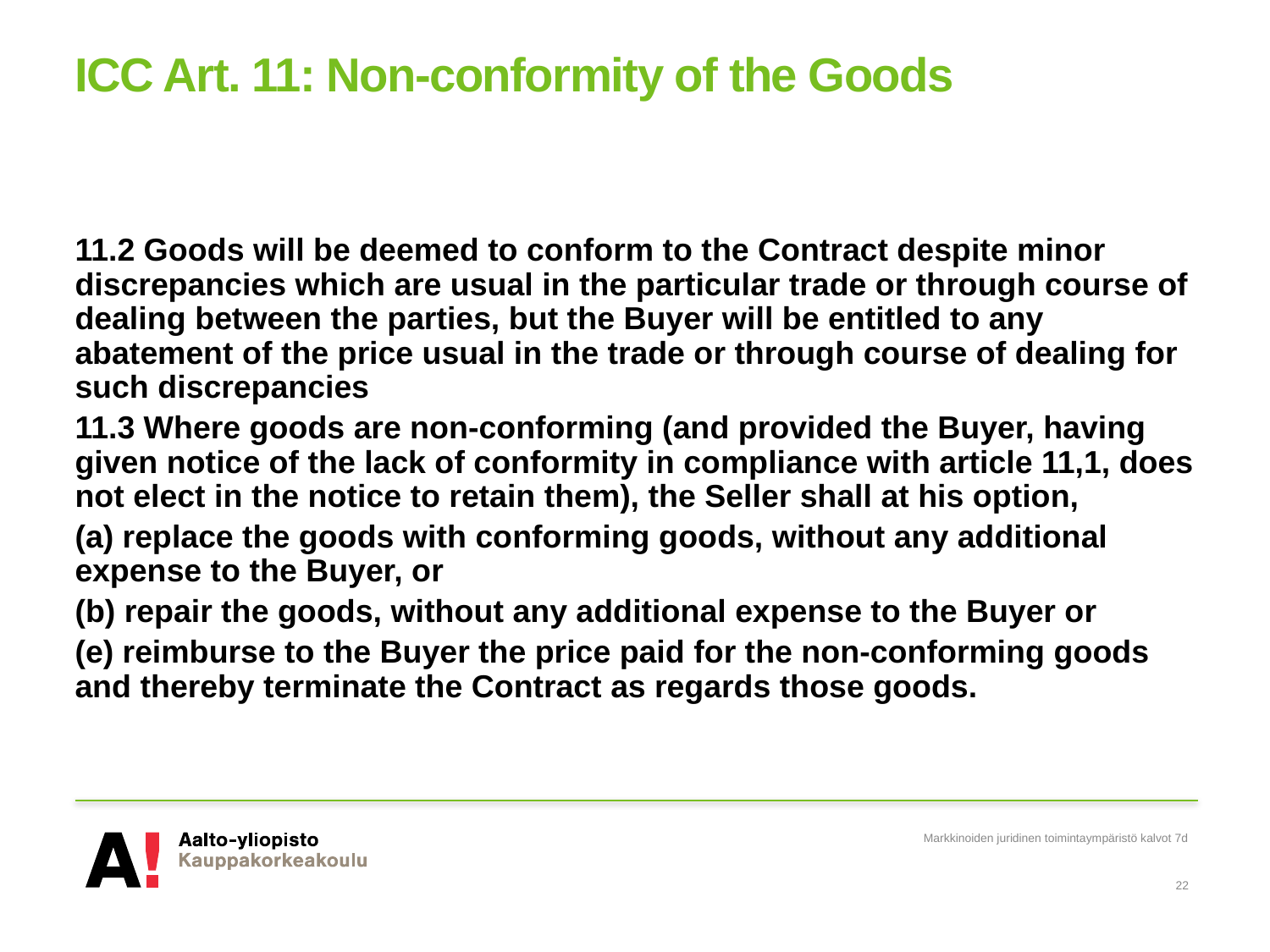

# ICC Art. 11: Non-conformity of the Goods
11.2 Goods will be deemed to conform to the Contract despite minor discrepancies which are usual in the particular trade or through course of dealing between the parties, but the Buyer will be entitled to any abatement of the price usual in the trade or through course of dealing for such discrepancies
11.3 Where goods are non-conforming (and provided the Buyer, having given notice of the lack of conformity in compliance with article 11,1, does not elect in the notice to retain them), the Seller shall at his option,
(a) replace the goods with conforming goods, without any additional expense to the Buyer, or
(b) repair the goods, without any additional expense to the Buyer or
(e) reimburse to the Buyer the price paid for the non-conforming goods and thereby terminate the Contract as regards those goods.
Markkinoiden juridinen toimintaympäristö kalvot 7d
22